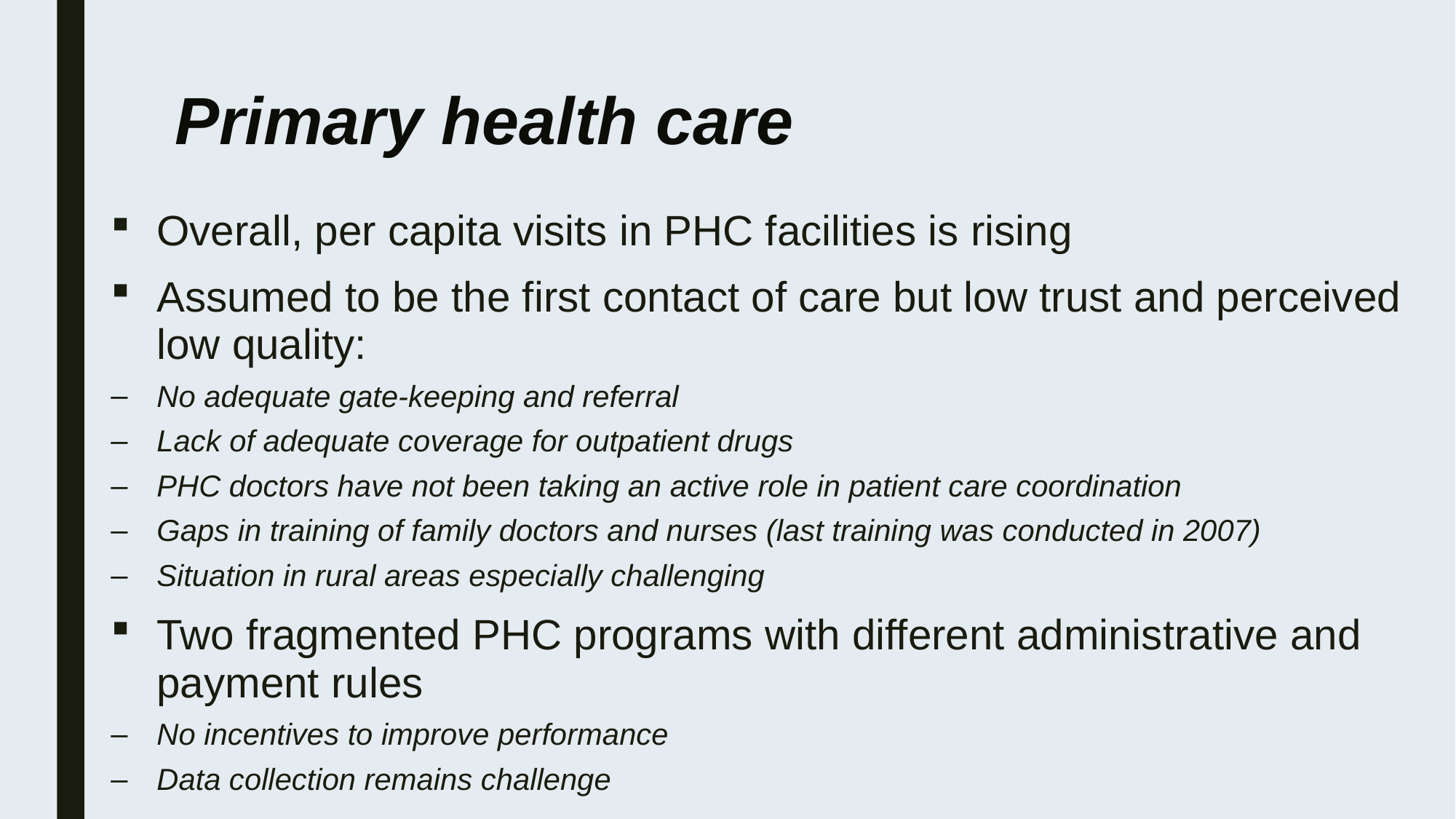

# Primary health care
Overall, per capita visits in PHC facilities is rising
Assumed to be the first contact of care but low trust and perceived low quality:
No adequate gate-keeping and referral
Lack of adequate coverage for outpatient drugs
PHC doctors have not been taking an active role in patient care coordination
Gaps in training of family doctors and nurses (last training was conducted in 2007)
Situation in rural areas especially challenging
Two fragmented PHC programs with different administrative and payment rules
No incentives to improve performance
Data collection remains challenge